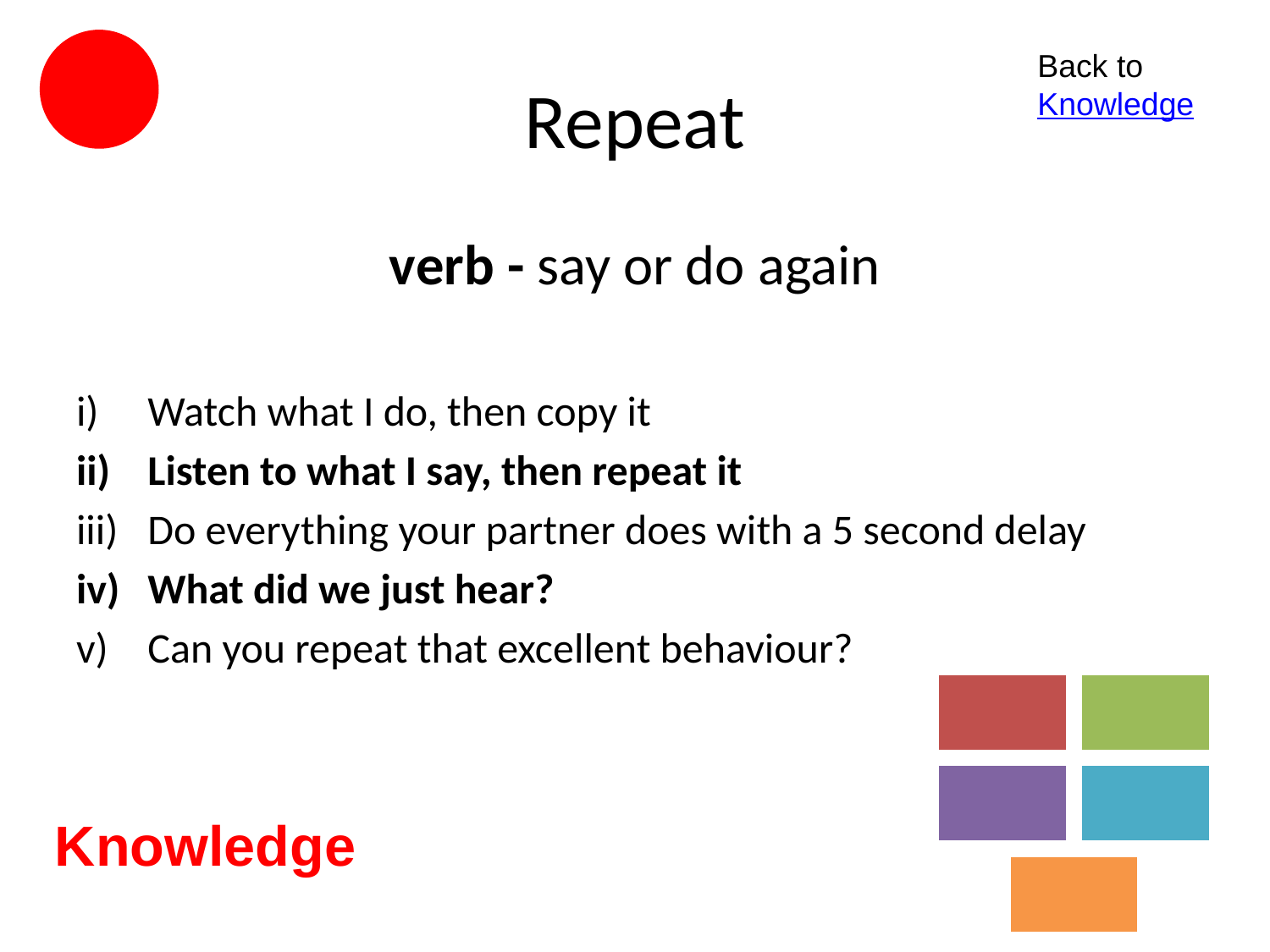

# Repeat
Back to Knowledge
verb - say or do again

Watch what I do, then copy it
Listen to what I say, then repeat it
Do everything your partner does with a 5 second delay
What did we just hear?
Can you repeat that excellent behaviour?

Knowledge